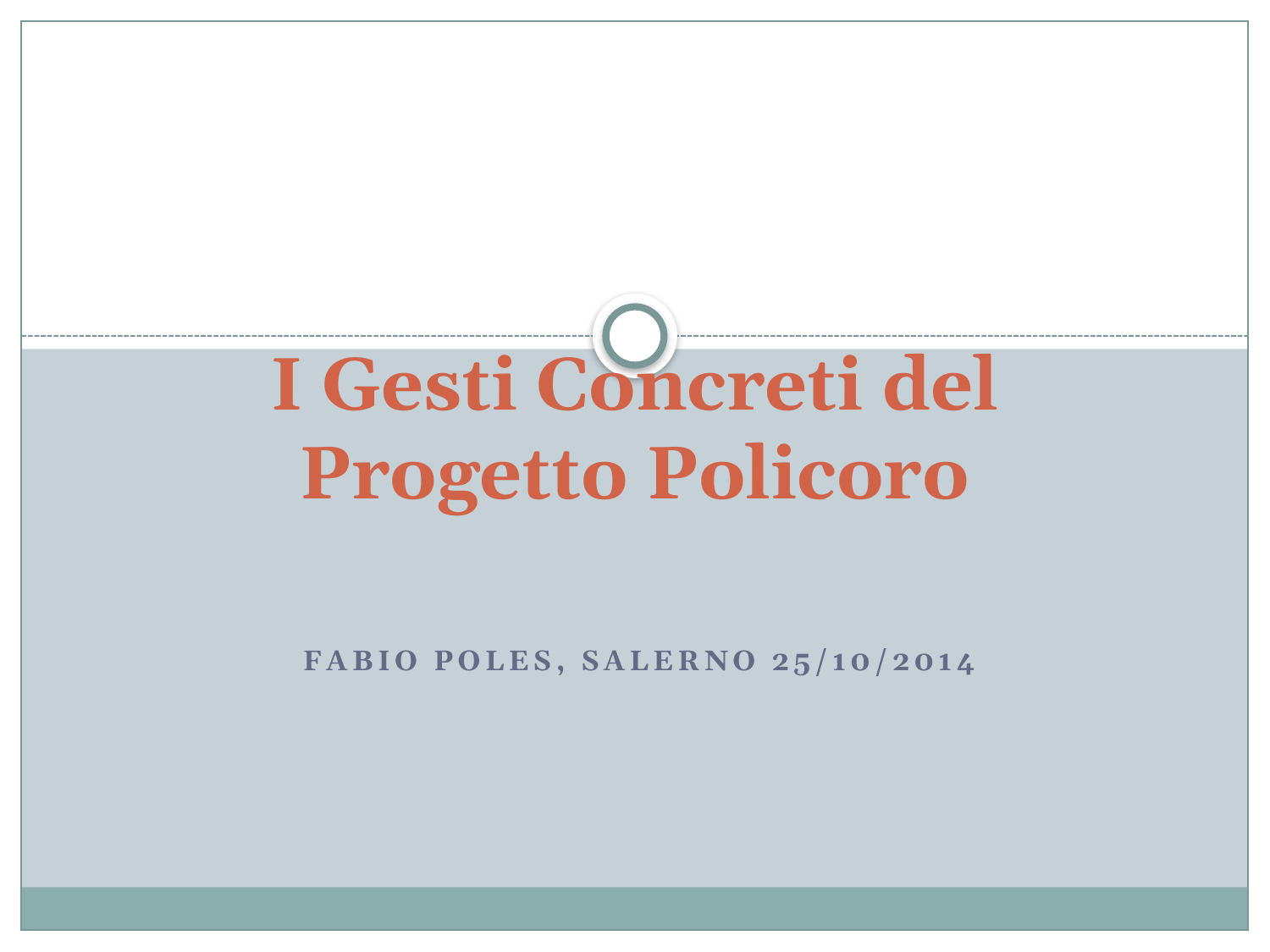

# I Gesti Concreti del Progetto Policoro
Fabio poles, Salerno 25/10/2014